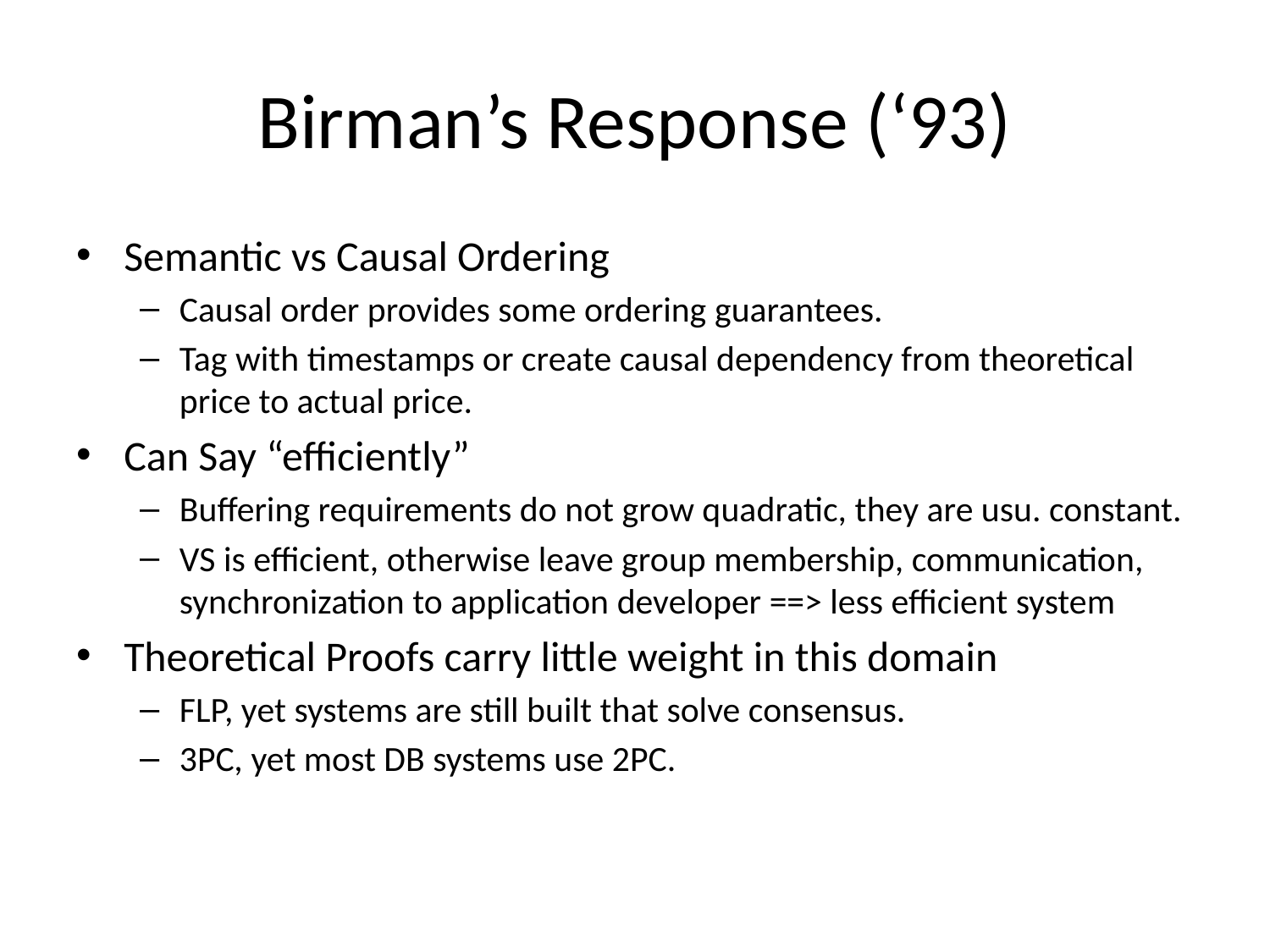

# Birman’s Response (‘93)
Semantic vs Causal Ordering
Causal order provides some ordering guarantees.
Tag with timestamps or create causal dependency from theoretical price to actual price.
Can Say “efficiently”
Buffering requirements do not grow quadratic, they are usu. constant.
VS is efficient, otherwise leave group membership, communication, synchronization to application developer ==> less efficient system
Theoretical Proofs carry little weight in this domain
FLP, yet systems are still built that solve consensus.
3PC, yet most DB systems use 2PC.